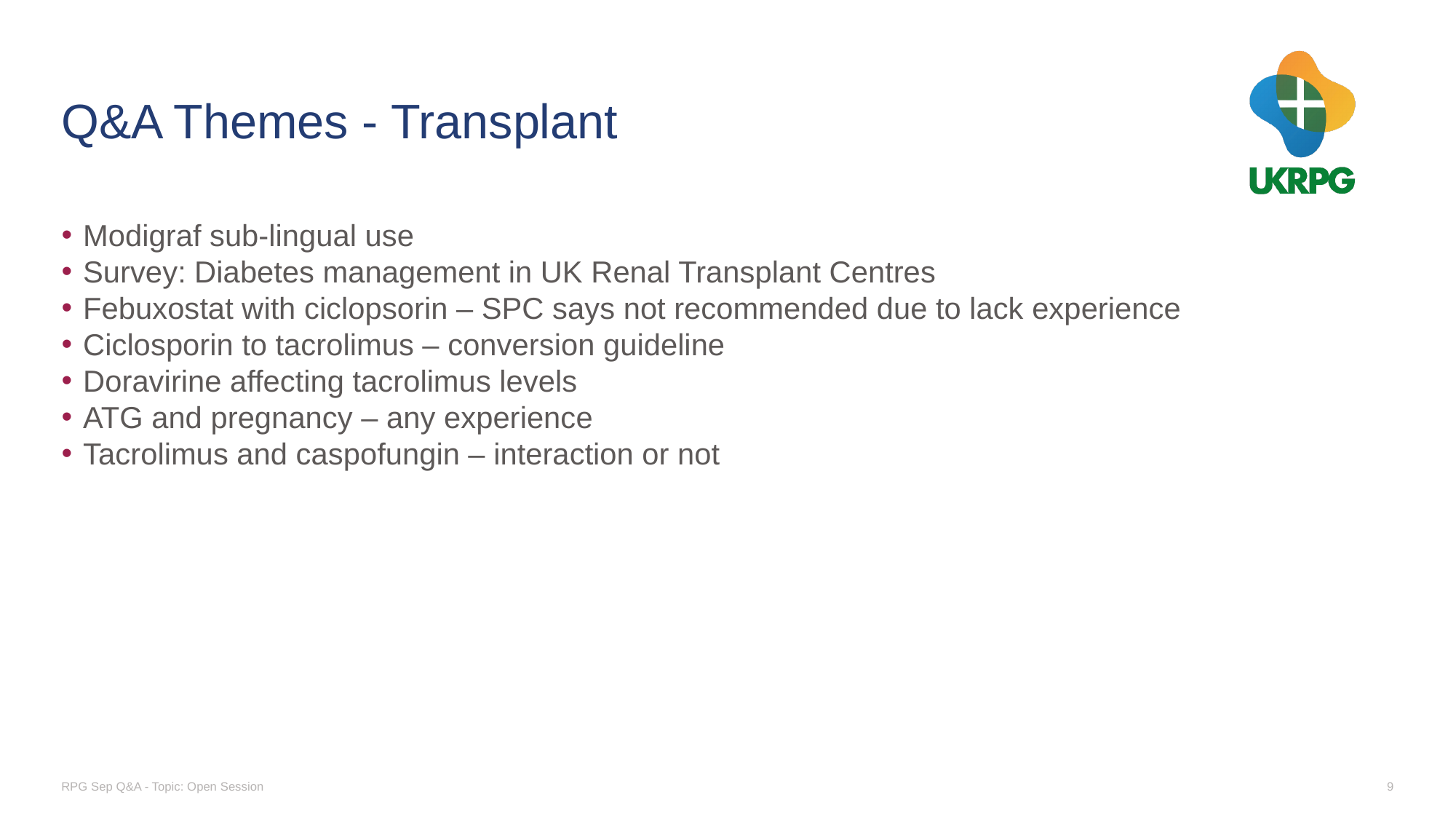

# Q&A Themes - Transplant
Modigraf sub-lingual use
Survey: Diabetes management in UK Renal Transplant Centres
Febuxostat with ciclopsorin – SPC says not recommended due to lack experience
Ciclosporin to tacrolimus – conversion guideline
Doravirine affecting tacrolimus levels
ATG and pregnancy – any experience
Tacrolimus and caspofungin – interaction or not

RPG Sep Q&A - Topic: Open Session
9